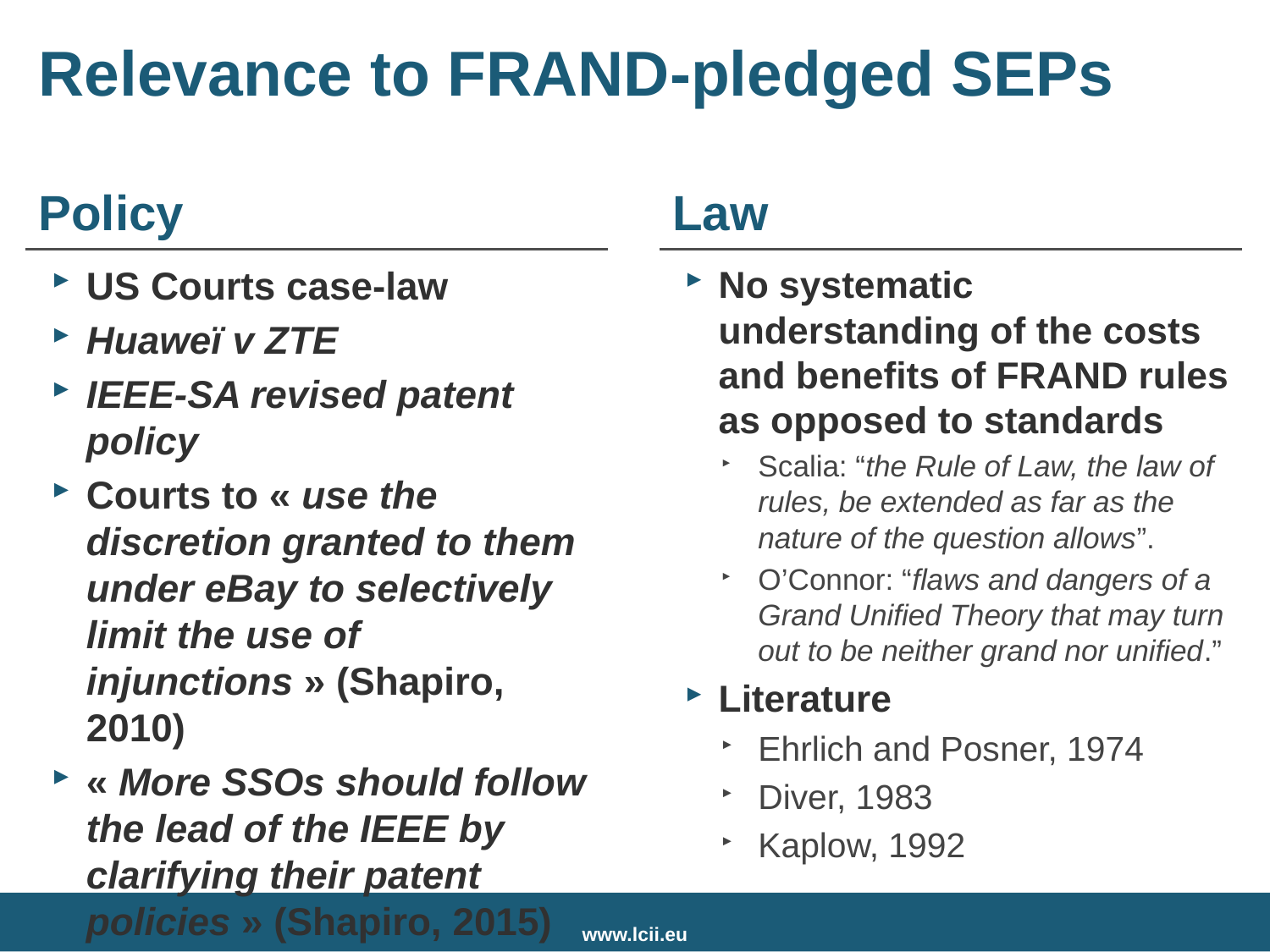

# Relevance to FRAND-pledged SEPs
Policy
Law
US Courts case-law
Huaweï v ZTE
IEEE-SA revised patent policy
Courts to « use the discretion granted to them under eBay to selectively limit the use of injunctions » (Shapiro, 2010)
« More SSOs should follow the lead of the IEEE by clarifying their patent policies » (Shapiro, 2015)
No systematic understanding of the costs and benefits of FRAND rules as opposed to standards
Scalia: “the Rule of Law, the law of rules, be extended as far as the nature of the question allows”.
O’Connor: “flaws and dangers of a Grand Unified Theory that may turn out to be neither grand nor unified.”
Literature
Ehrlich and Posner, 1974
Diver, 1983
Kaplow, 1992